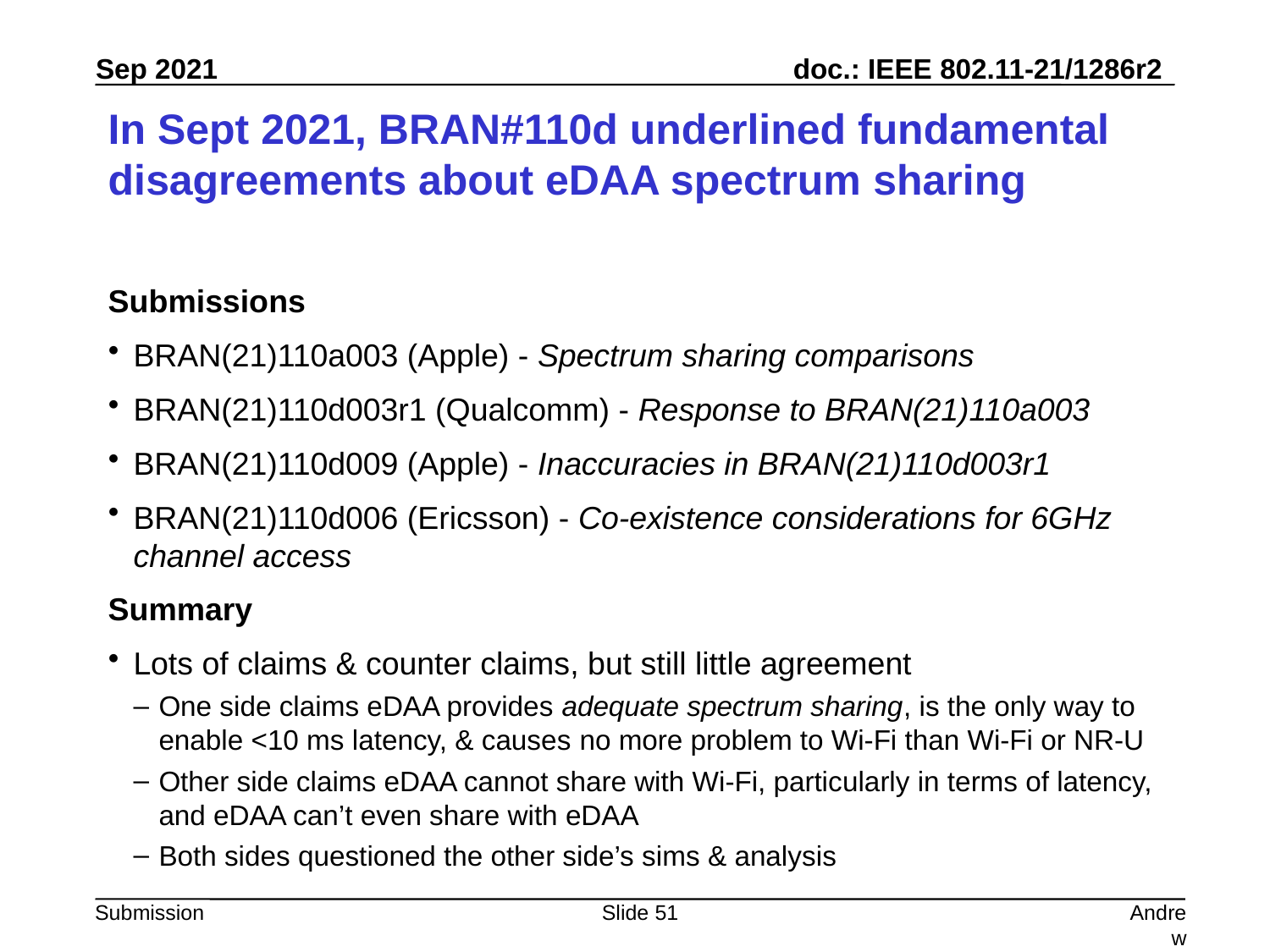

# In Sept 2021, BRAN#110d underlined fundamental disagreements about eDAA spectrum sharing
Submissions
BRAN(21)110a003 (Apple) - Spectrum sharing comparisons
BRAN(21)110d003r1 (Qualcomm) - Response to BRAN(21)110a003
BRAN(21)110d009 (Apple) - Inaccuracies in BRAN(21)110d003r1
BRAN(21)110d006 (Ericsson) - Co-existence considerations for 6GHz channel access
Summary
Lots of claims & counter claims, but still little agreement
One side claims eDAA provides adequate spectrum sharing, is the only way to enable <10 ms latency, & causes no more problem to Wi-Fi than Wi-Fi or NR-U
Other side claims eDAA cannot share with Wi-Fi, particularly in terms of latency, and eDAA can’t even share with eDAA
Both sides questioned the other side’s sims & analysis
Slide 51
Andrew Myles, Cisco